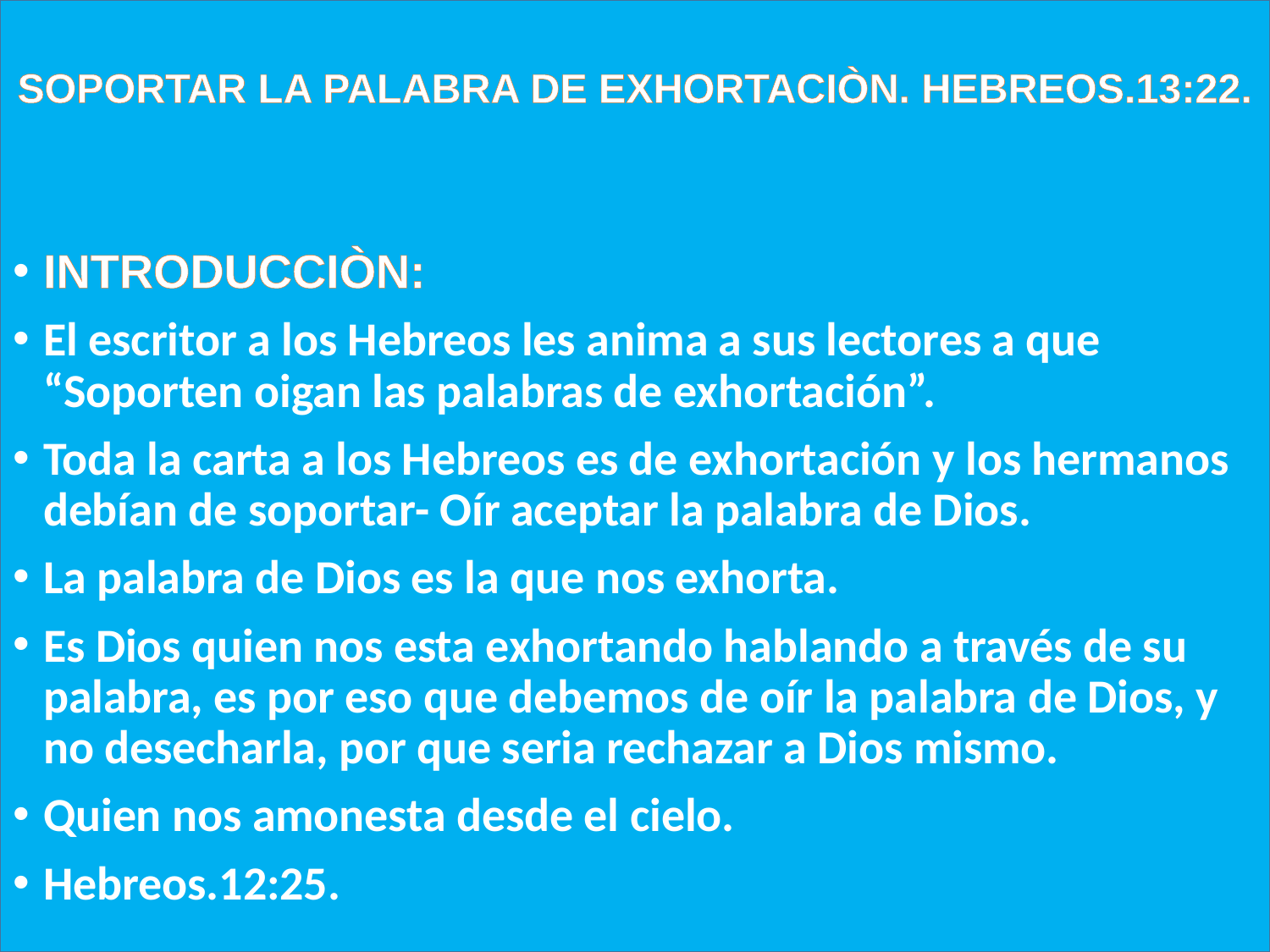

# SOPORTAR LA PALABRA DE EXHORTACIÒN. HEBREOS.13:22.
INTRODUCCIÒN:
El escritor a los Hebreos les anima a sus lectores a que “Soporten oigan las palabras de exhortación”.
Toda la carta a los Hebreos es de exhortación y los hermanos debían de soportar- Oír aceptar la palabra de Dios.
La palabra de Dios es la que nos exhorta.
Es Dios quien nos esta exhortando hablando a través de su palabra, es por eso que debemos de oír la palabra de Dios, y no desecharla, por que seria rechazar a Dios mismo.
Quien nos amonesta desde el cielo.
Hebreos.12:25.